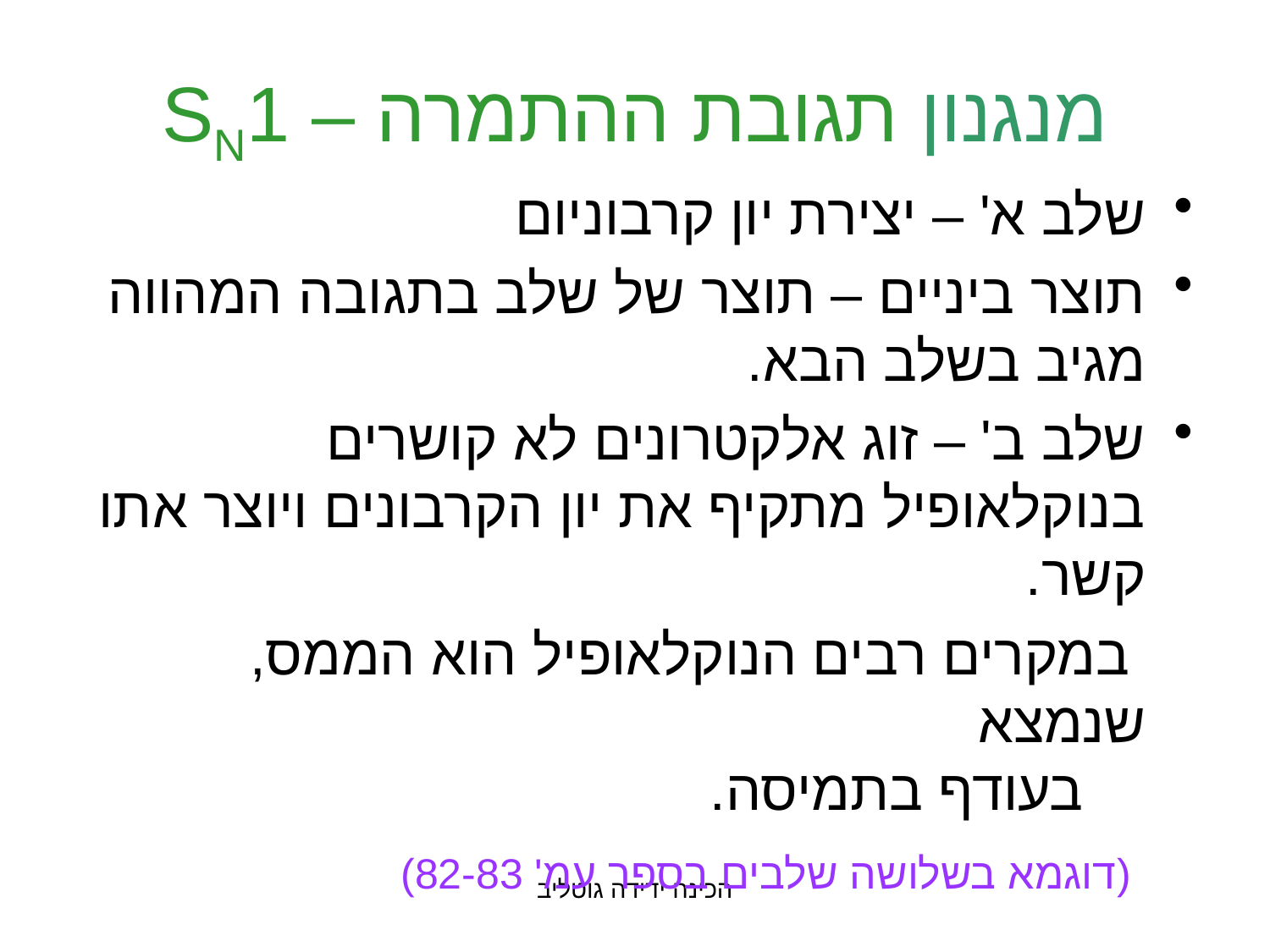

# מנגנון תגובת ההתמרה – SN1
שלב א' – יצירת יון קרבוניום
תוצר ביניים – תוצר של שלב בתגובה המהווה מגיב בשלב הבא.
שלב ב' – זוג אלקטרונים לא קושרים בנוקלאופיל מתקיף את יון הקרבונים ויוצר אתו קשר.
    במקרים רבים הנוקלאופיל הוא הממס, שנמצא
    בעודף בתמיסה.
    (דוגמא בשלושה שלבים בספר עמ' 82-83)

הכינה ידידה גוטליב